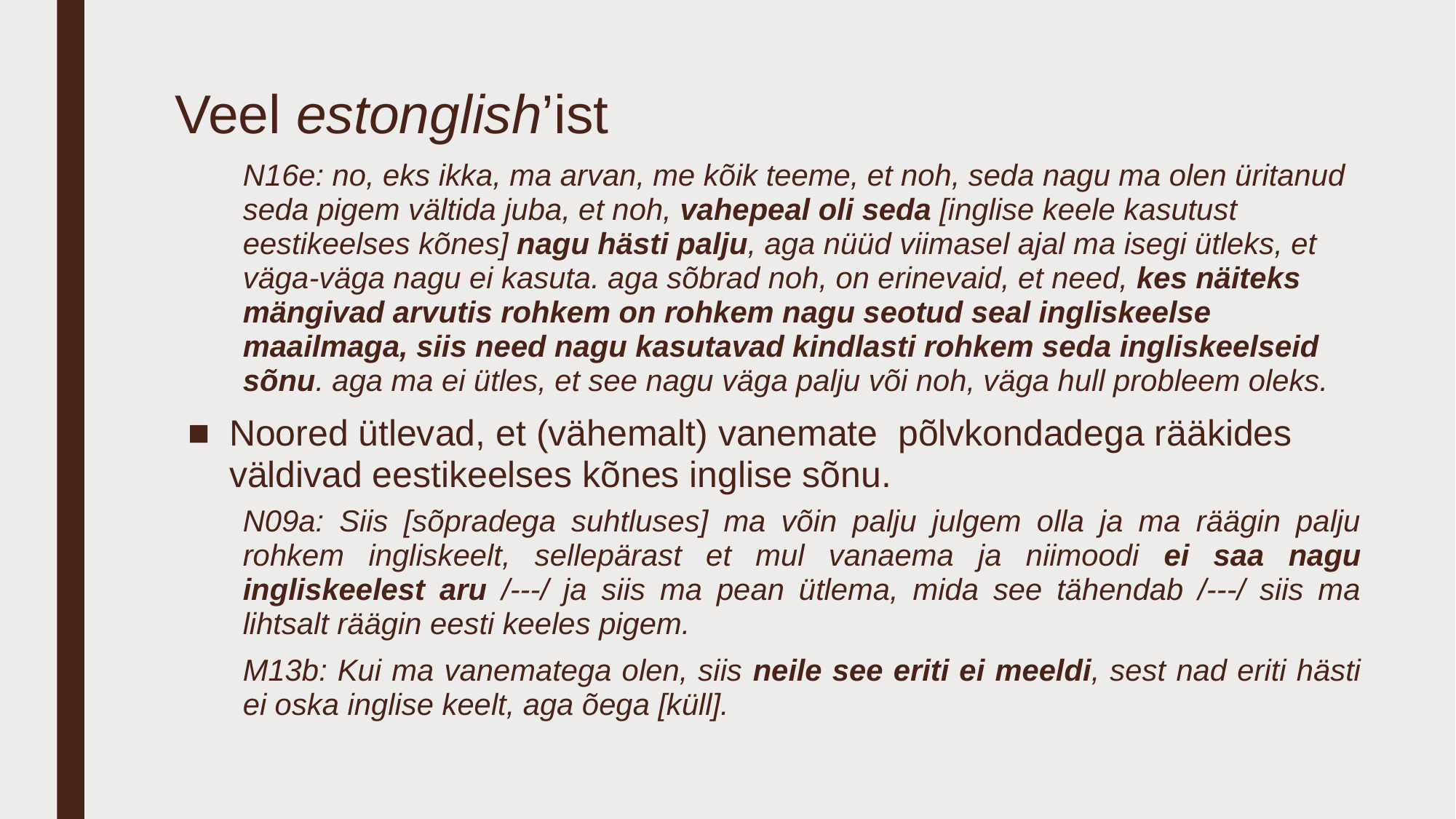

# Veel estonglish’ist
N16e: no, eks ikka, ma arvan, me kõik teeme, et noh, seda nagu ma olen üritanud seda pigem vältida juba, et noh, vahepeal oli seda [inglise keele kasutust eestikeelses kõnes] nagu hästi palju, aga nüüd viimasel ajal ma isegi ütleks, et väga-väga nagu ei kasuta. aga sõbrad noh, on erinevaid, et need, kes näiteks mängivad arvutis rohkem on rohkem nagu seotud seal ingliskeelse maailmaga, siis need nagu kasutavad kindlasti rohkem seda ingliskeelseid sõnu. aga ma ei ütles, et see nagu väga palju või noh, väga hull probleem oleks.
Noored ütlevad, et (vähemalt) vanemate  põlvkondadega rääkides väldivad eestikeelses kõnes inglise sõnu.
N09a: Siis [sõpradega suhtluses] ma võin palju julgem olla ja ma räägin palju rohkem ingliskeelt, sellepärast et mul vanaema ja niimoodi ei saa nagu ingliskeelest aru /---/ ja siis ma pean ütlema, mida see tähendab /---/ siis ma lihtsalt räägin eesti keeles pigem.
M13b: Kui ma vanematega olen, siis neile see eriti ei meeldi, sest nad eriti hästi ei oska inglise keelt, aga õega [küll].